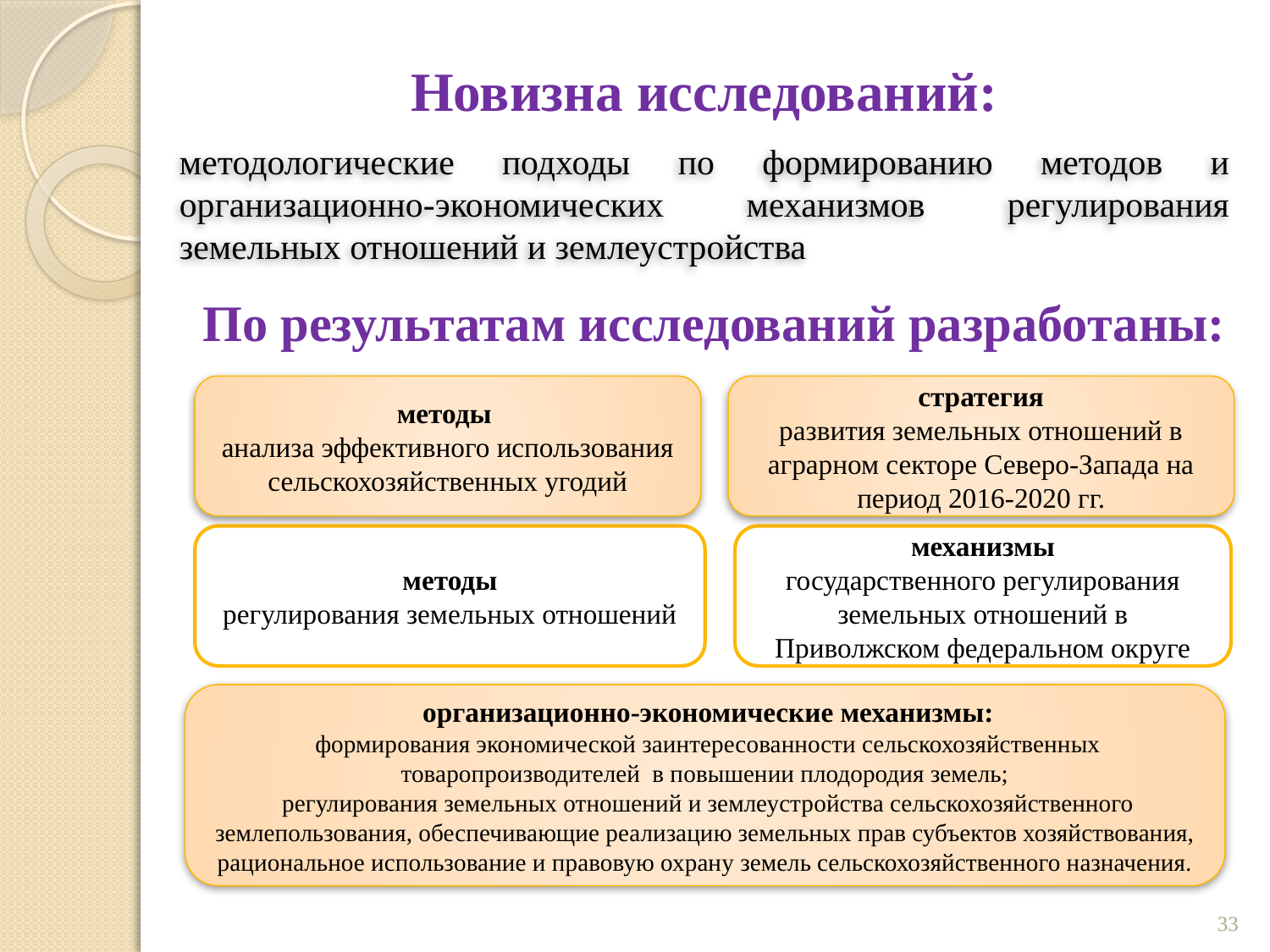

Новизна исследований:
методологические подходы по формированию методов и организационно-экономических механизмов регулирования земельных отношений и землеустройства
# По результатам исследований разработаны:
методы
анализа эффективного использования сельскохозяйственных угодий
 стратегия
развития земельных отношений в аграрном секторе Северо-Запада на период 2016-2020 гг.
 методы
регулирования земельных отношений
 механизмы
государственного регулирования земельных отношений в Приволжском федеральном округе
 организационно-экономические механизмы:
 формирования экономической заинтересованности сельскохозяйственных товаропроизводителей  в повышении плодородия земель;
 регулирования земельных отношений и землеустройства сельскохозяйственного землепользования, обеспечивающие реализацию земельных прав субъектов хозяйствования, рациональное использование и правовую охрану земель сельскохозяйственного назначения.
33